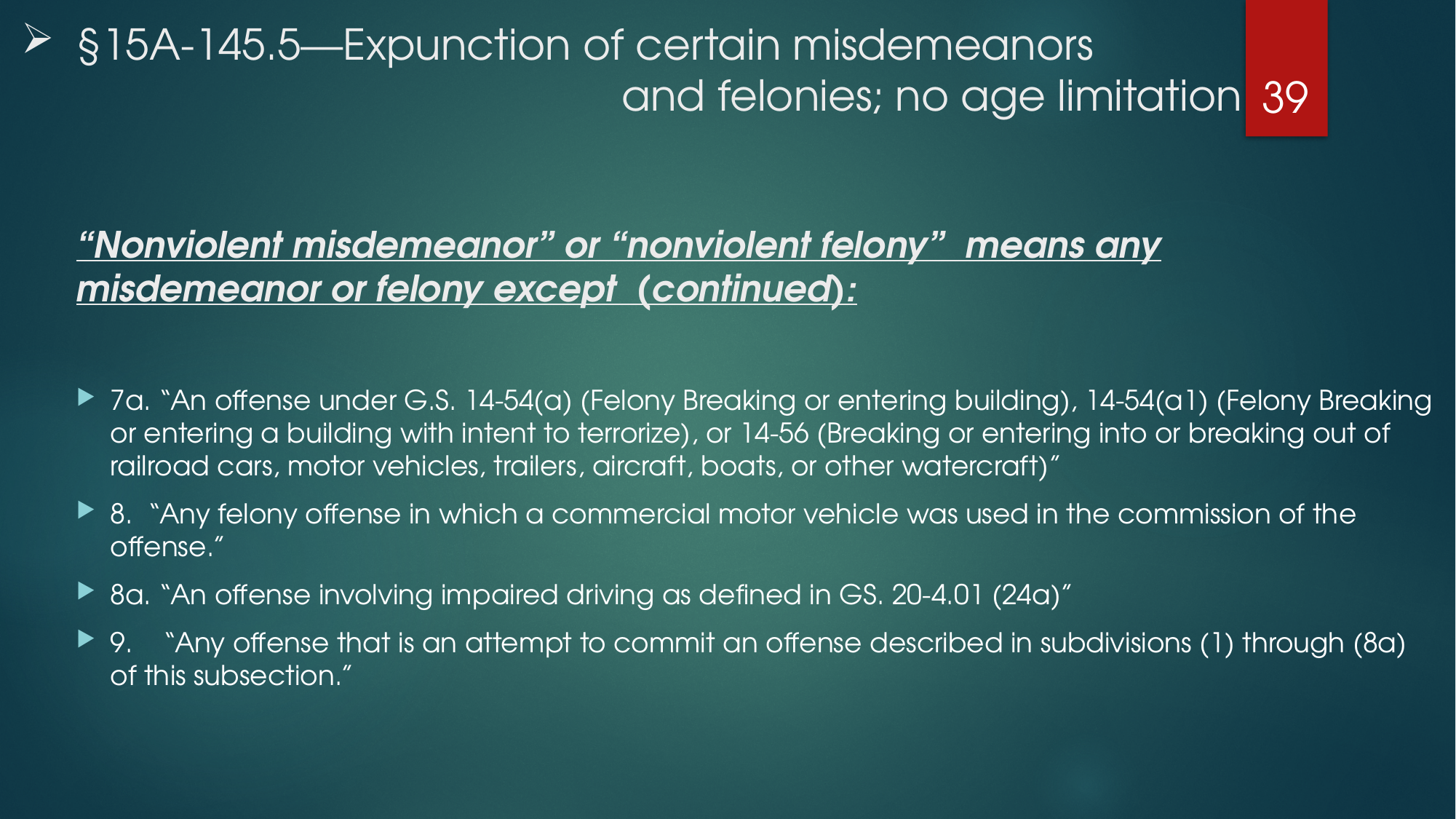

# §15A-145.5—Expunction of certain misdemeanors  		                  					and felonies; no age limitation “Nonviolent misdemeanor” or “nonviolent felony”  means any misdemeanor or felony except  (continued):
39

7a. “An offense under G.S. 14-54(a) (Felony Breaking or entering building), 14-54(a1) (Felony Breaking or entering a building with intent to terrorize), or 14-56 (Breaking or entering into or breaking out of railroad cars, motor vehicles, trailers, aircraft, boats, or other watercraft)”
8.  “Any felony offense in which a commercial motor vehicle was used in the commission of the offense.”
8a. “An offense involving impaired driving as defined in GS. 20-4.01 (24a)”
9.    “Any offense that is an attempt to commit an offense described in subdivisions (1) through (8a) of this subsection.”